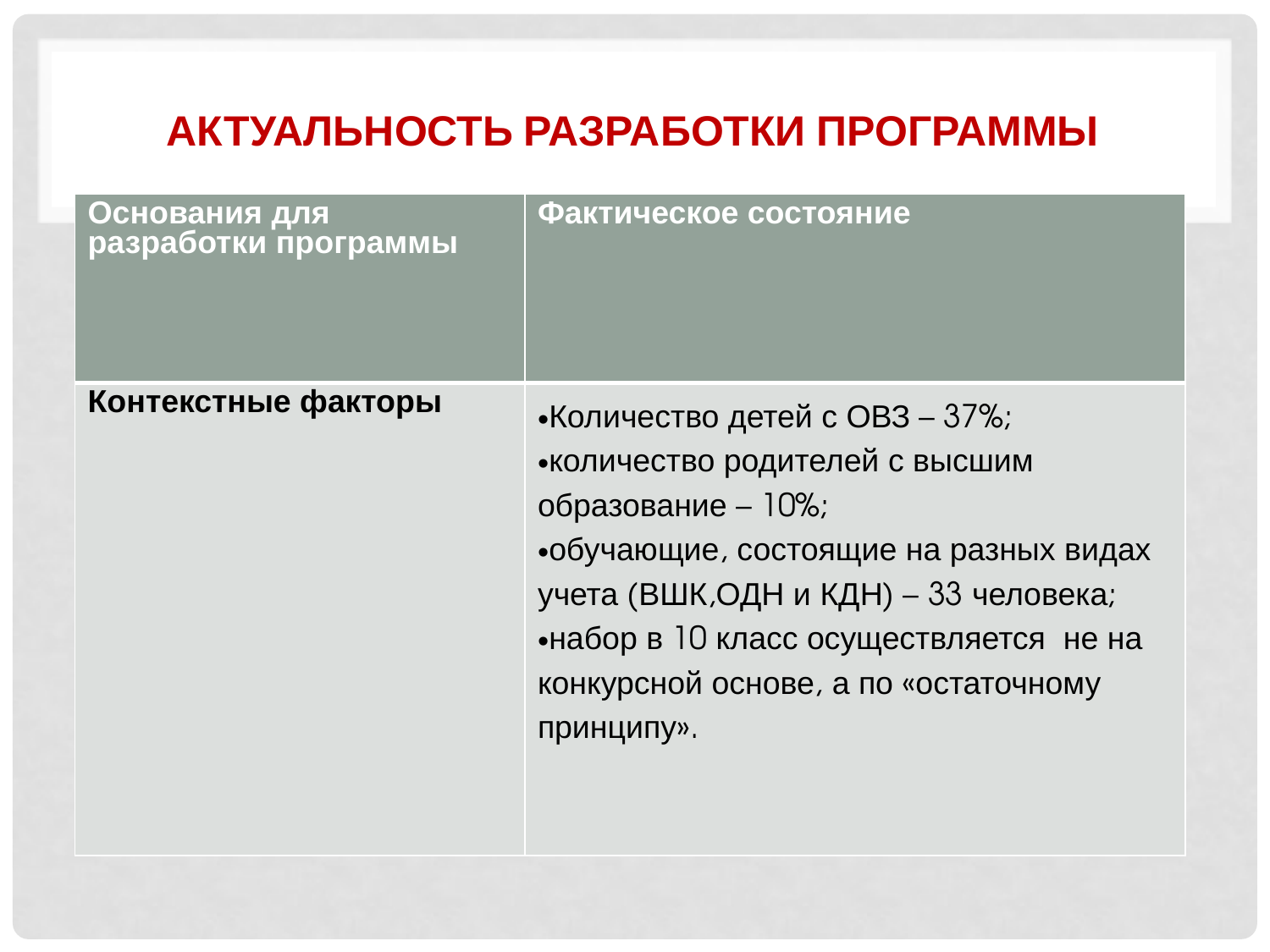

# Актуальность разработки программы
| Основания для разработки программы | Фактическое состояние |
| --- | --- |
| Контекстные факторы | Количество детей с ОВЗ – 37%; количество родителей с высшим образование – 10%; обучающие, состоящие на разных видах учета (ВШК,ОДН и КДН) – 33 человека; набор в 10 класс осуществляется не на конкурсной основе, а по «остаточному принципу». |